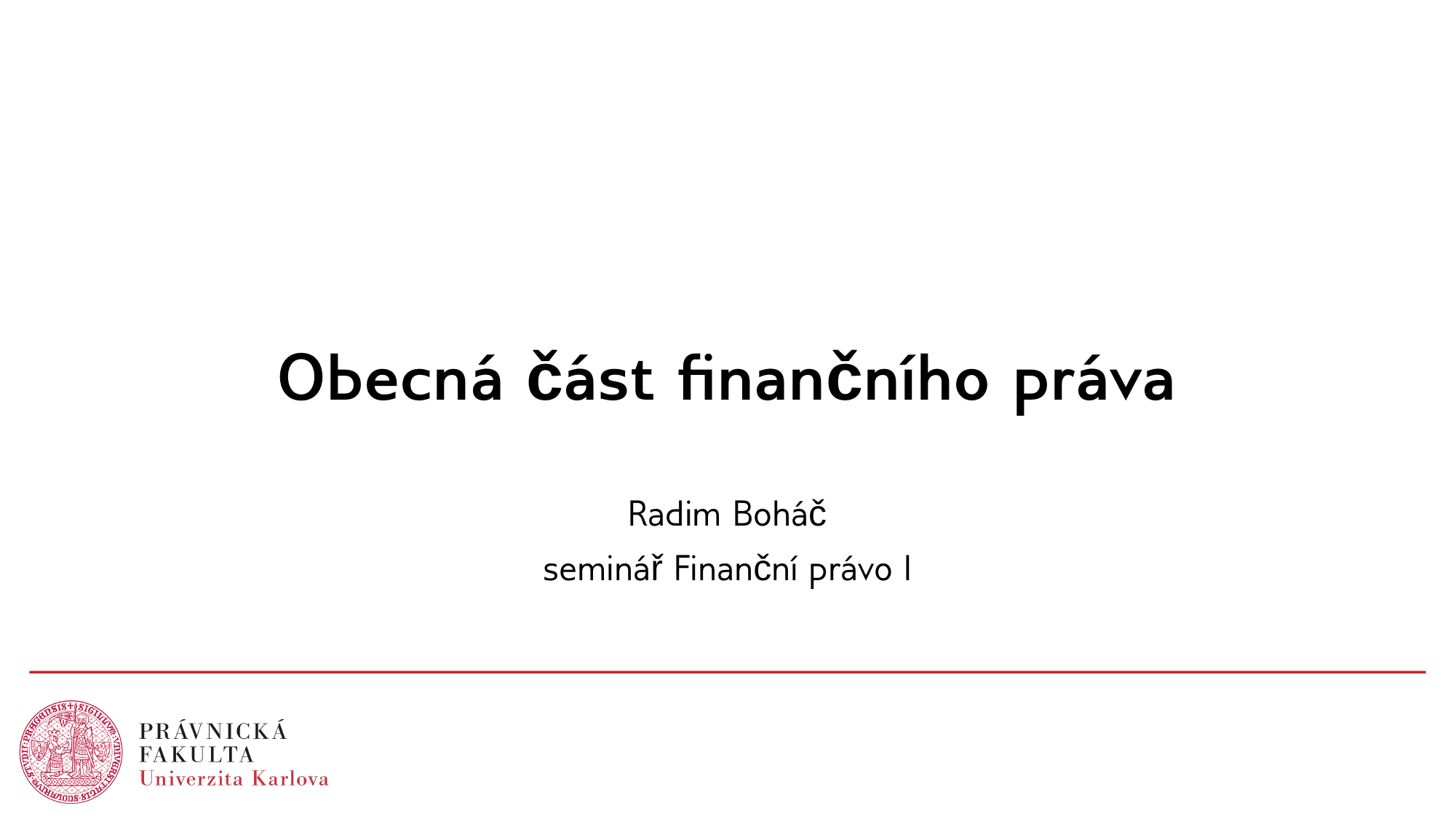

# Obecná část finančního práva

Radim Boháč
seminář Finanční právo I